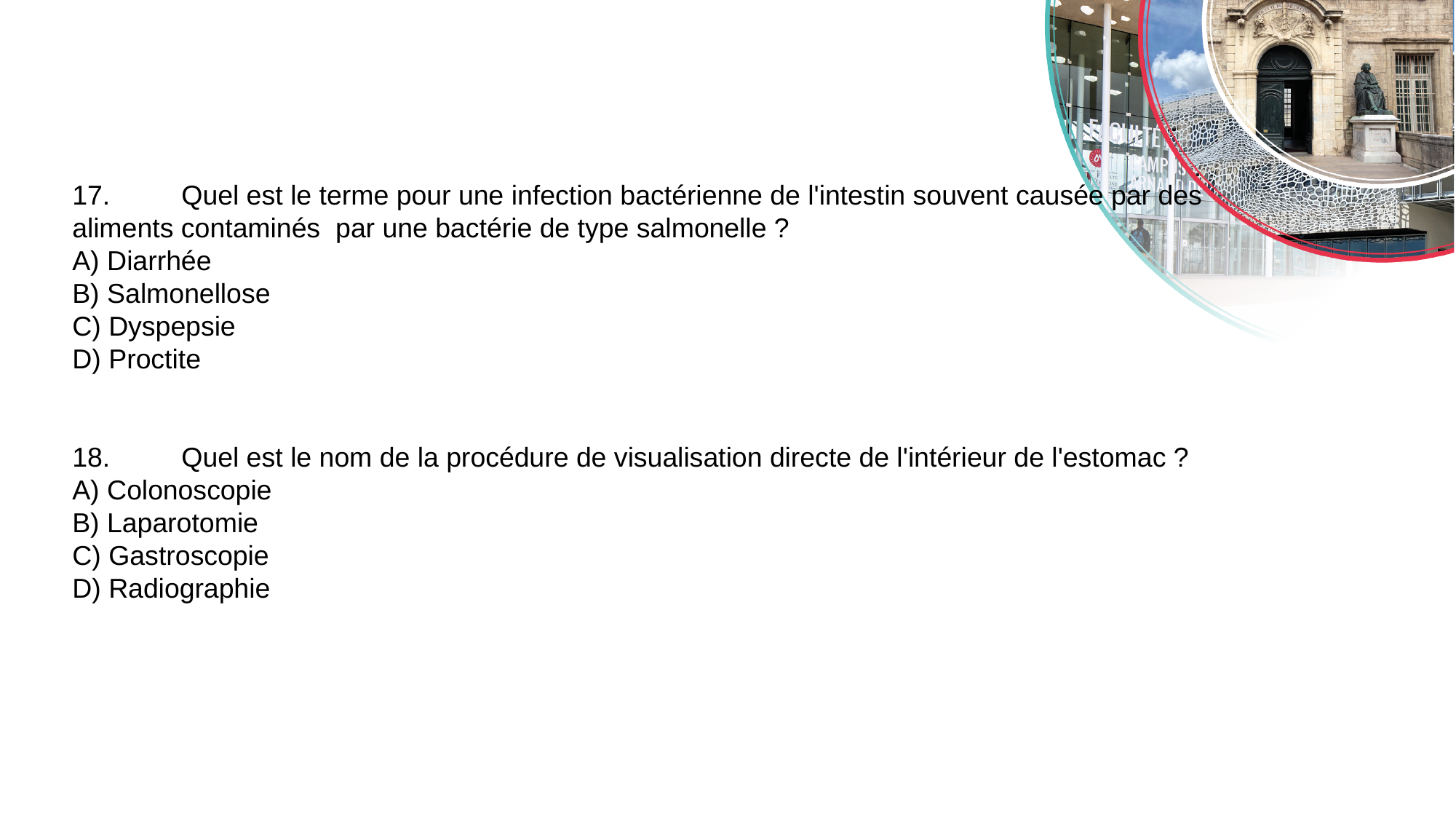

17.	Quel est le terme pour une infection bactérienne de l'intestin souvent causée par des aliments contaminés  par une bactérie de type salmonelle ?
A) Diarrhée
B) Salmonellose
C) Dyspepsie
D) Proctite

18.	Quel est le nom de la procédure de visualisation directe de l'intérieur de l'estomac ?
A) Colonoscopie
B) Laparotomie
C) Gastroscopie
D) Radiographie